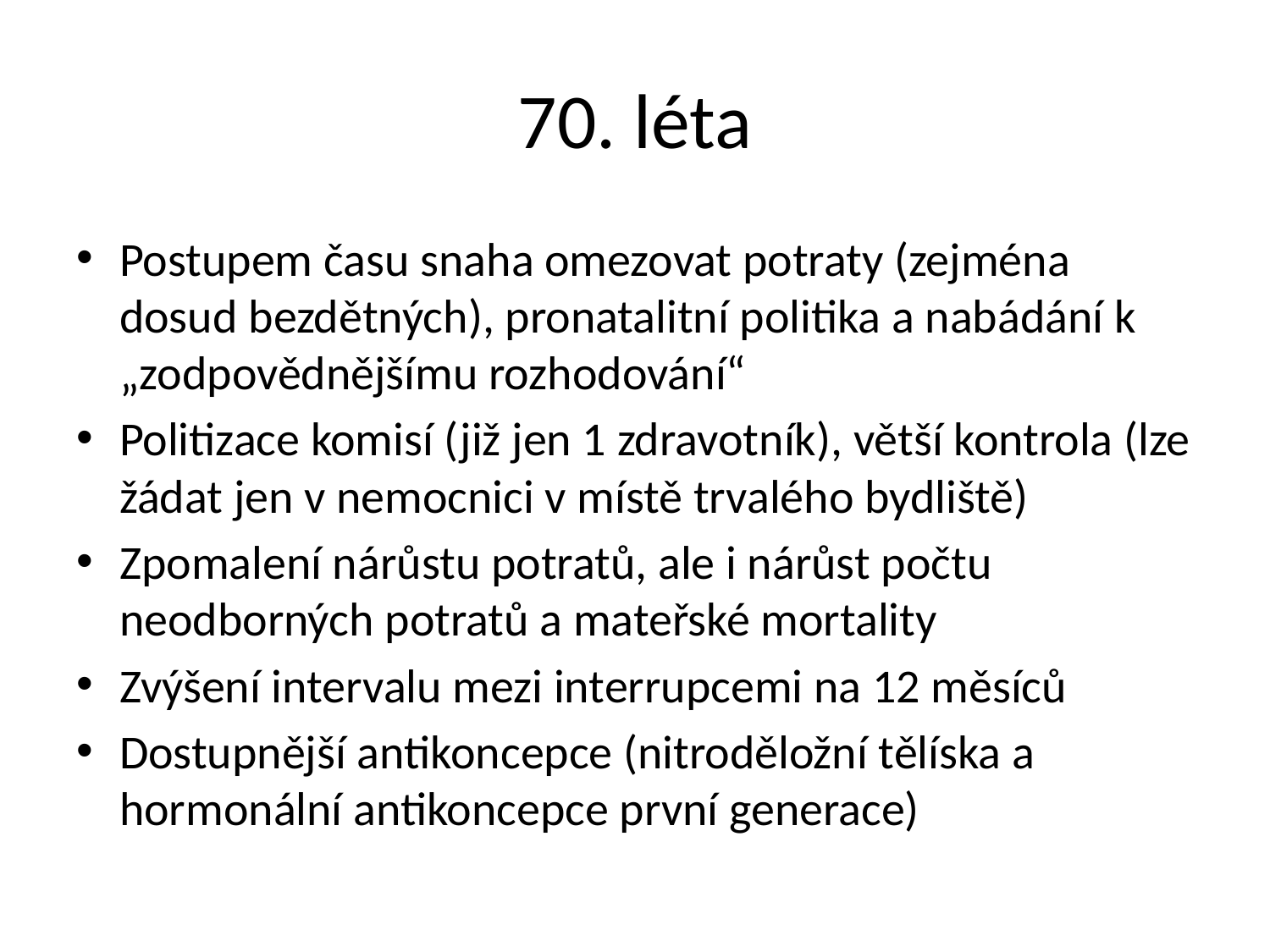

# 70. léta
Postupem času snaha omezovat potraty (zejména dosud bezdětných), pronatalitní politika a nabádání k „zodpovědnějšímu rozhodování“
Politizace komisí (již jen 1 zdravotník), větší kontrola (lze žádat jen v nemocnici v místě trvalého bydliště)
Zpomalení nárůstu potratů, ale i nárůst počtu neodborných potratů a mateřské mortality
Zvýšení intervalu mezi interrupcemi na 12 měsíců
Dostupnější antikoncepce (nitroděložní tělíska a hormonální antikoncepce první generace)